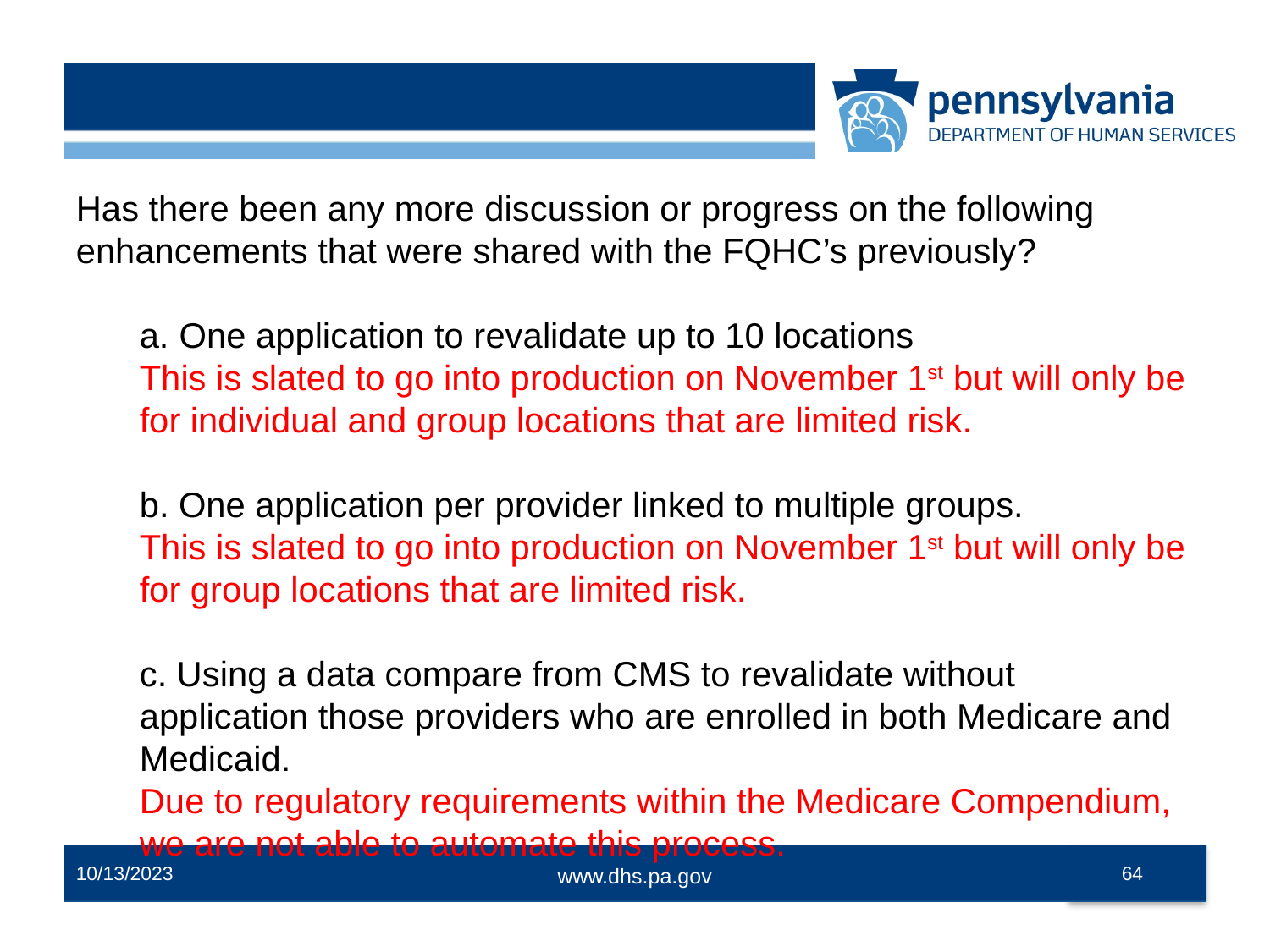

Has there been any more discussion or progress on the following enhancements that were shared with the FQHC’s previously?

One application to revalidate up to 10 locations
This is slated to go into production on November 1st but will only be for individual and group locations that are limited risk.

b. One application per provider linked to multiple groups.
This is slated to go into production on November 1st but will only be for group locations that are limited risk.

c. Using a data compare from CMS to revalidate without application those providers who are enrolled in both Medicare and Medicaid.
Due to regulatory requirements within the Medicare Compendium, we are not able to automate this process.
10/13/2023
64